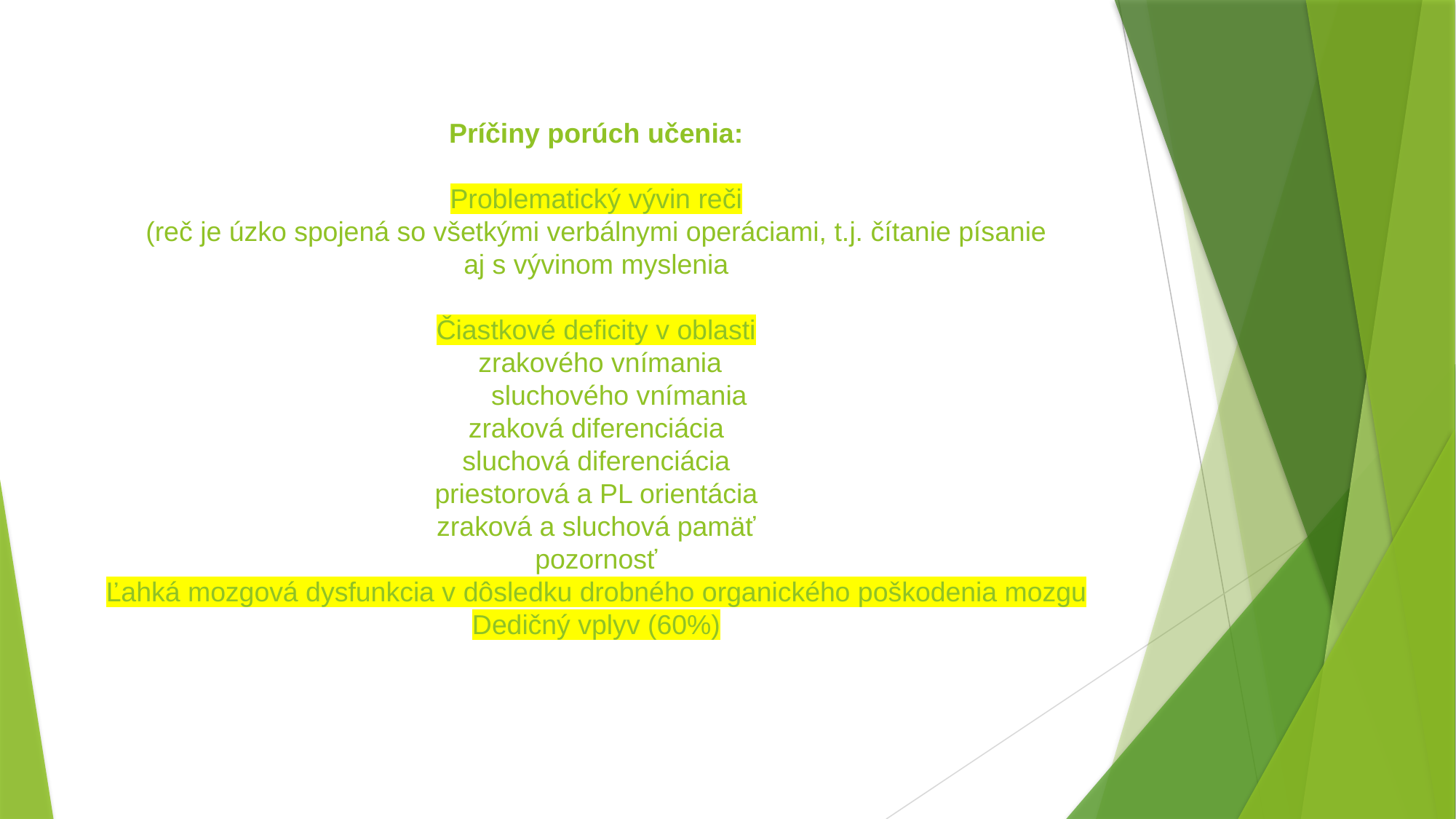

Príčiny porúch učenia:

Problematický vývin reči
(reč je úzko spojená so všetkými verbálnymi operáciami, t.j. čítanie písanie
aj s vývinom myslenia

Čiastkové deficity v oblasti
 zrakového vnímania
      sluchového vnímania
zraková diferenciácia
sluchová diferenciácia
priestorová a PL orientácia
zraková a sluchová pamäť
pozornosť
Ľahká mozgová dysfunkcia v dôsledku drobného organického poškodenia mozgu
Dedičný vplyv (60%)